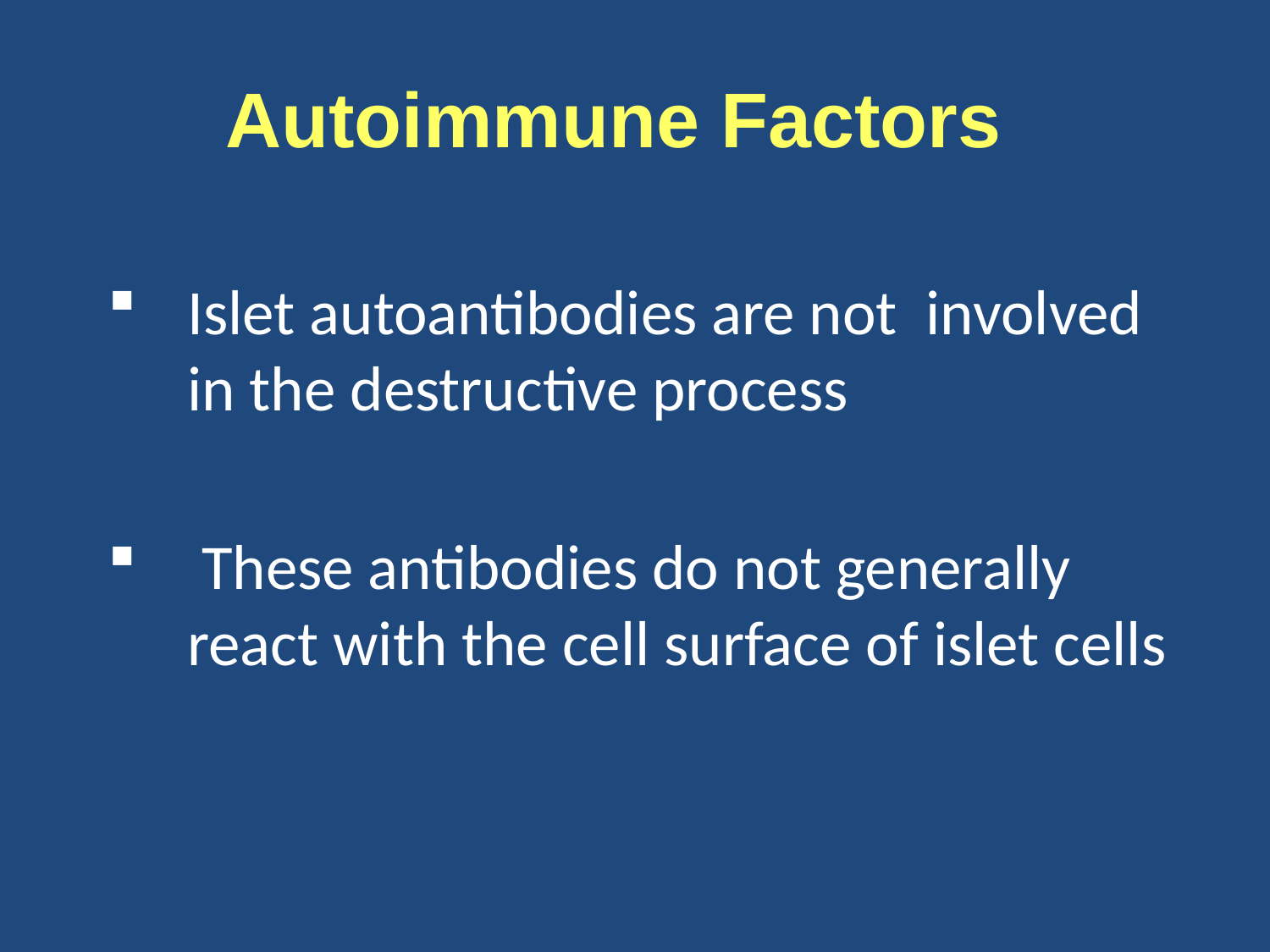

# Autoimmune Factors
Islet autoantibodies are not  involved in the destructive process

 These antibodies do not generally react with the cell surface of islet cells